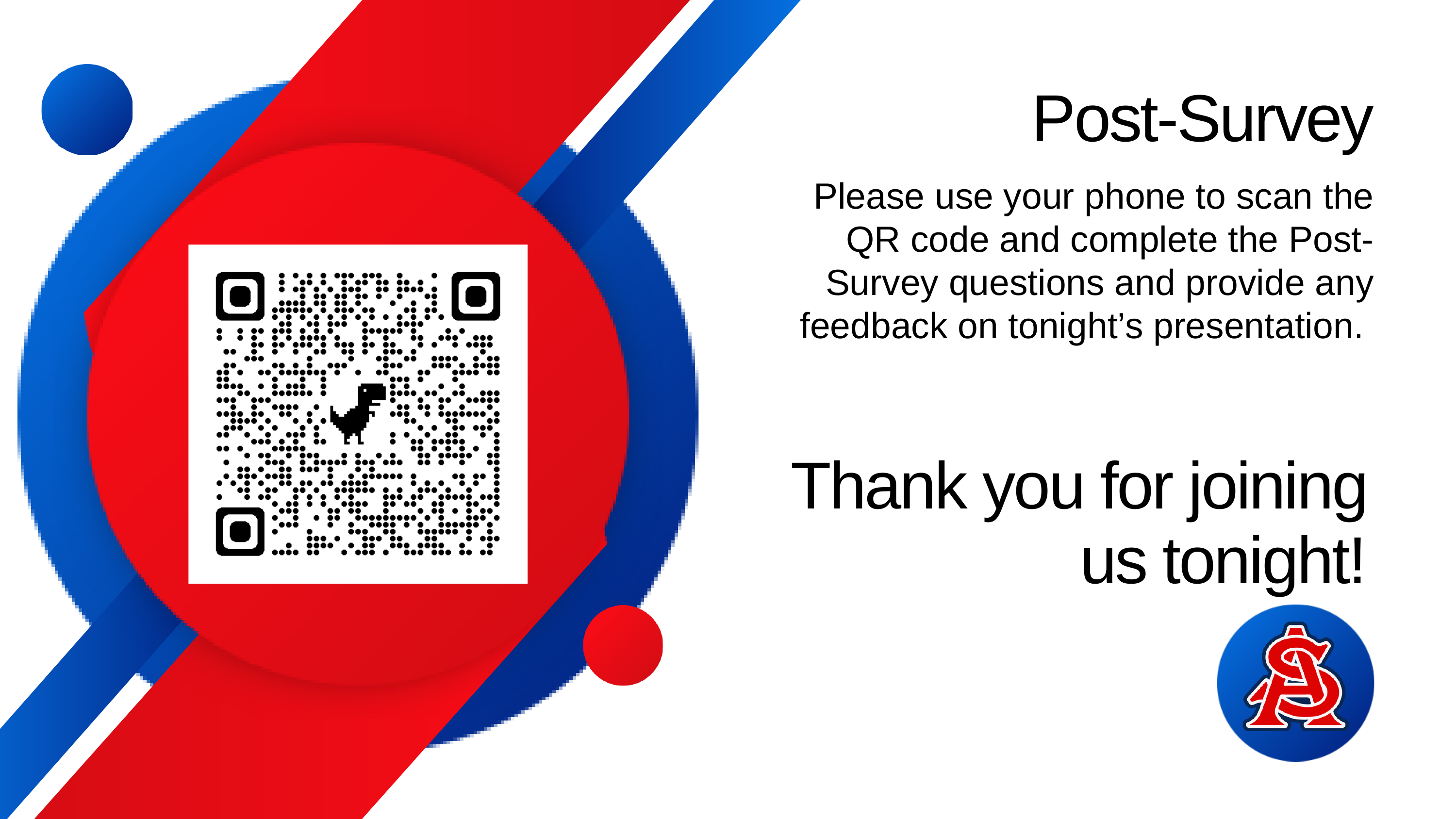

Post-Survey

Please use your phone to scan the QR code and complete the Post-Survey questions and provide any feedback on tonight’s presentation.

Thank you for joining us tonight!